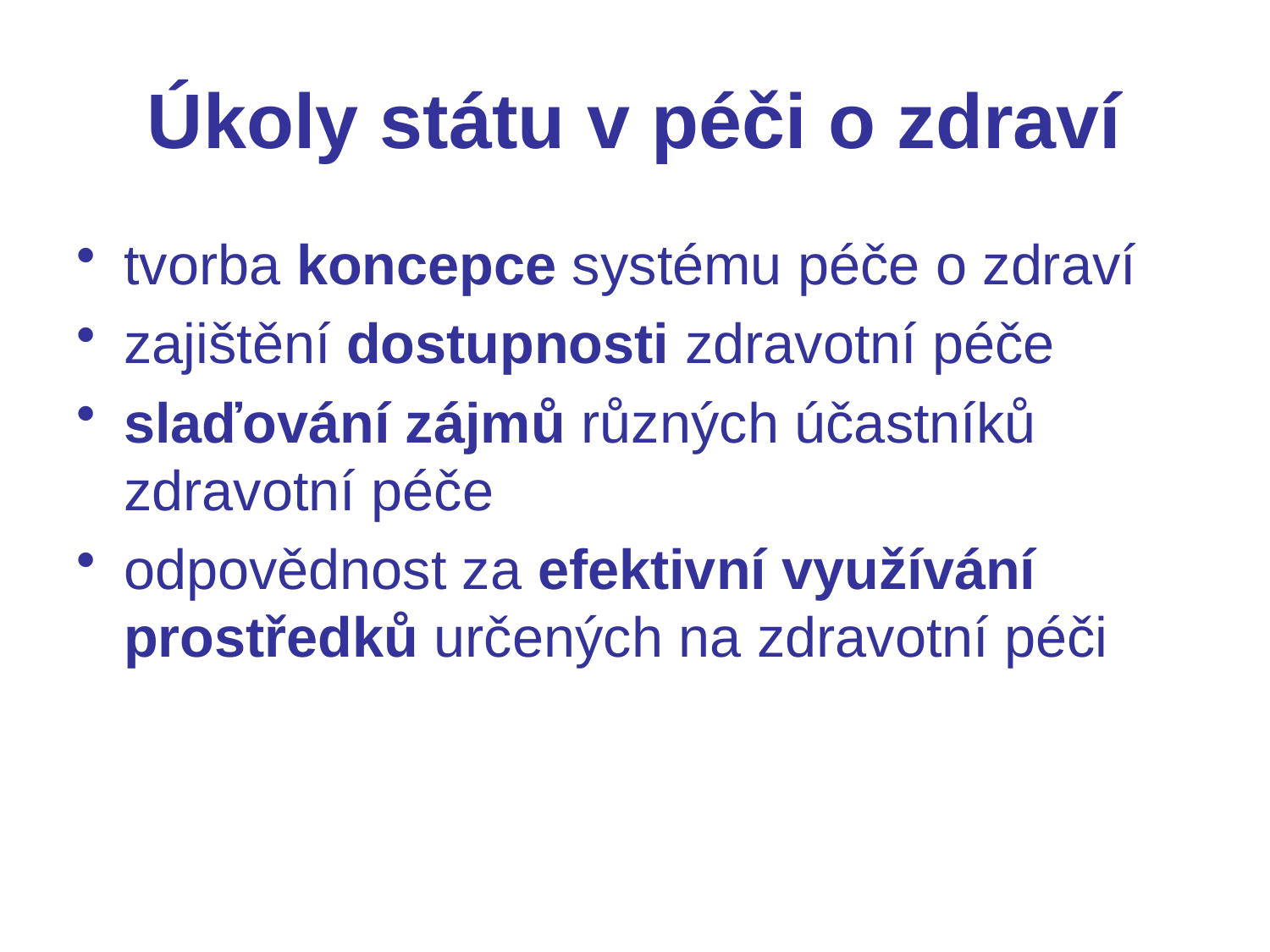

# Úkoly státu v péči o zdraví
tvorba koncepce systému péče o zdraví
zajištění dostupnosti zdravotní péče
slaďování zájmů různých účastníků zdravotní péče
odpovědnost za efektivní využívání prostředků určených na zdravotní péči